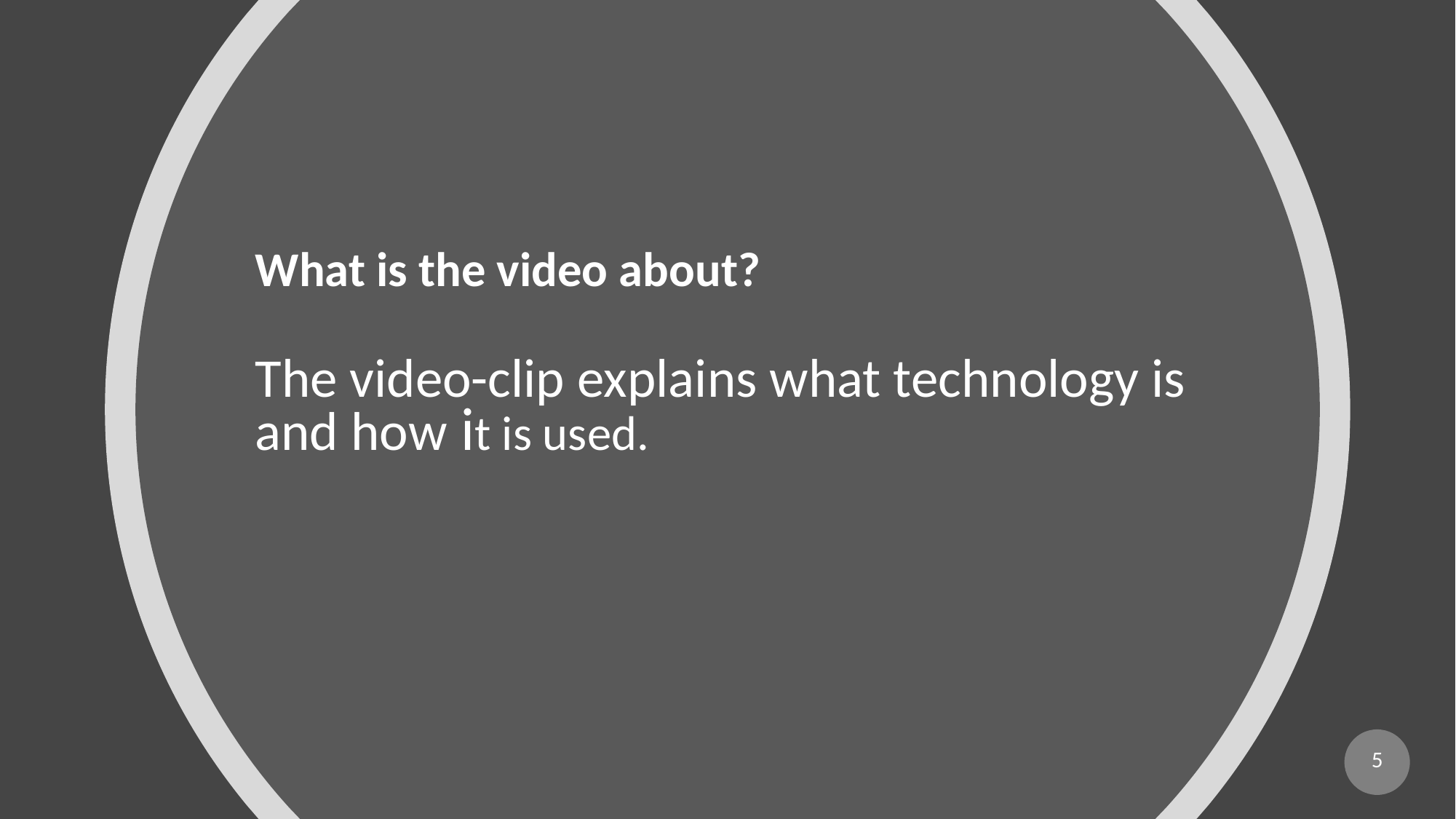

What is the video about?

The video-clip explains what technology is and how it is used.

5